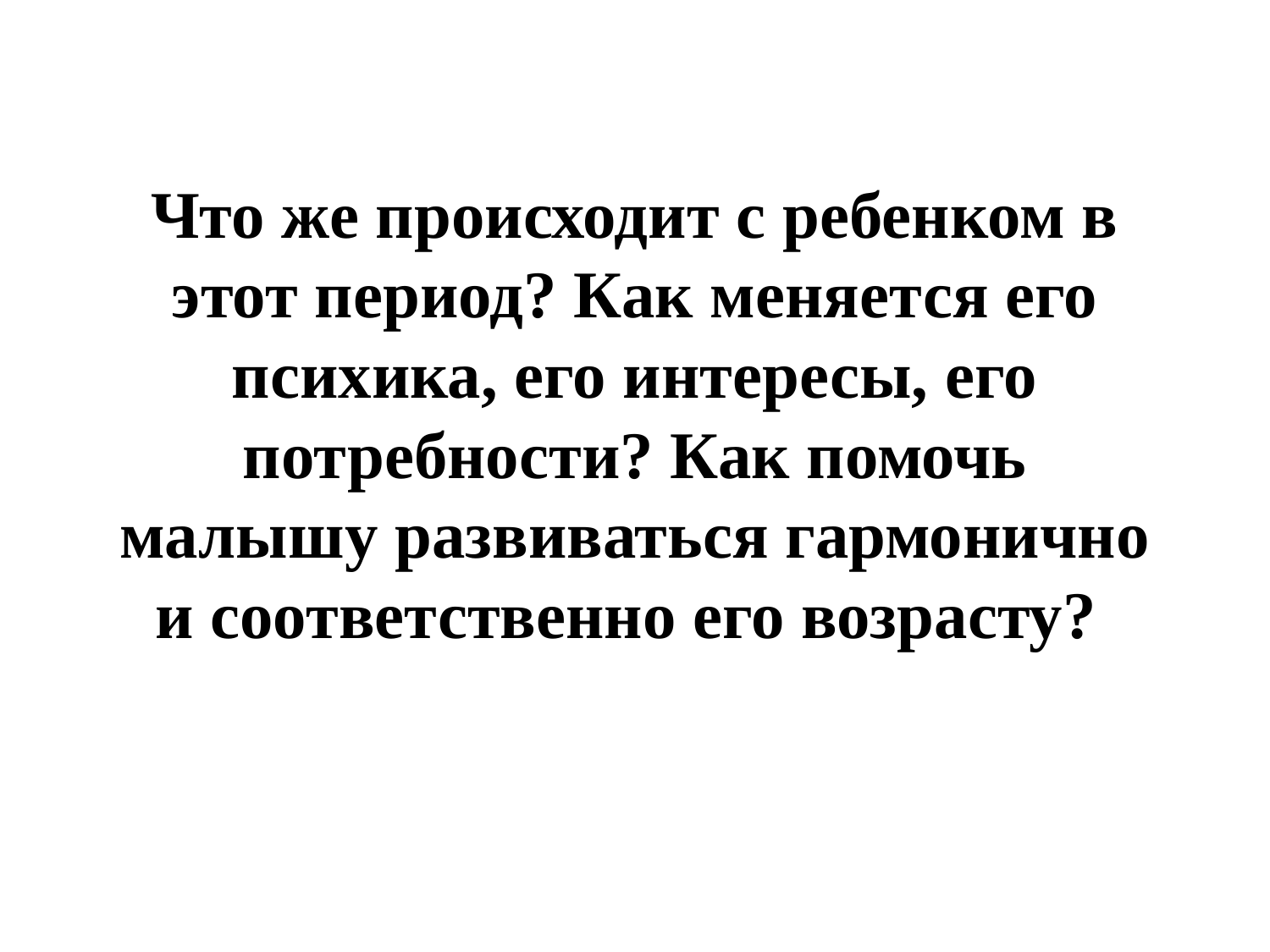

# Что же происходит с ребенком в этот период? Как меняется его психика, его интересы, его потребности? Как помочь малышу развиваться гармонично и соответственно его возрасту?